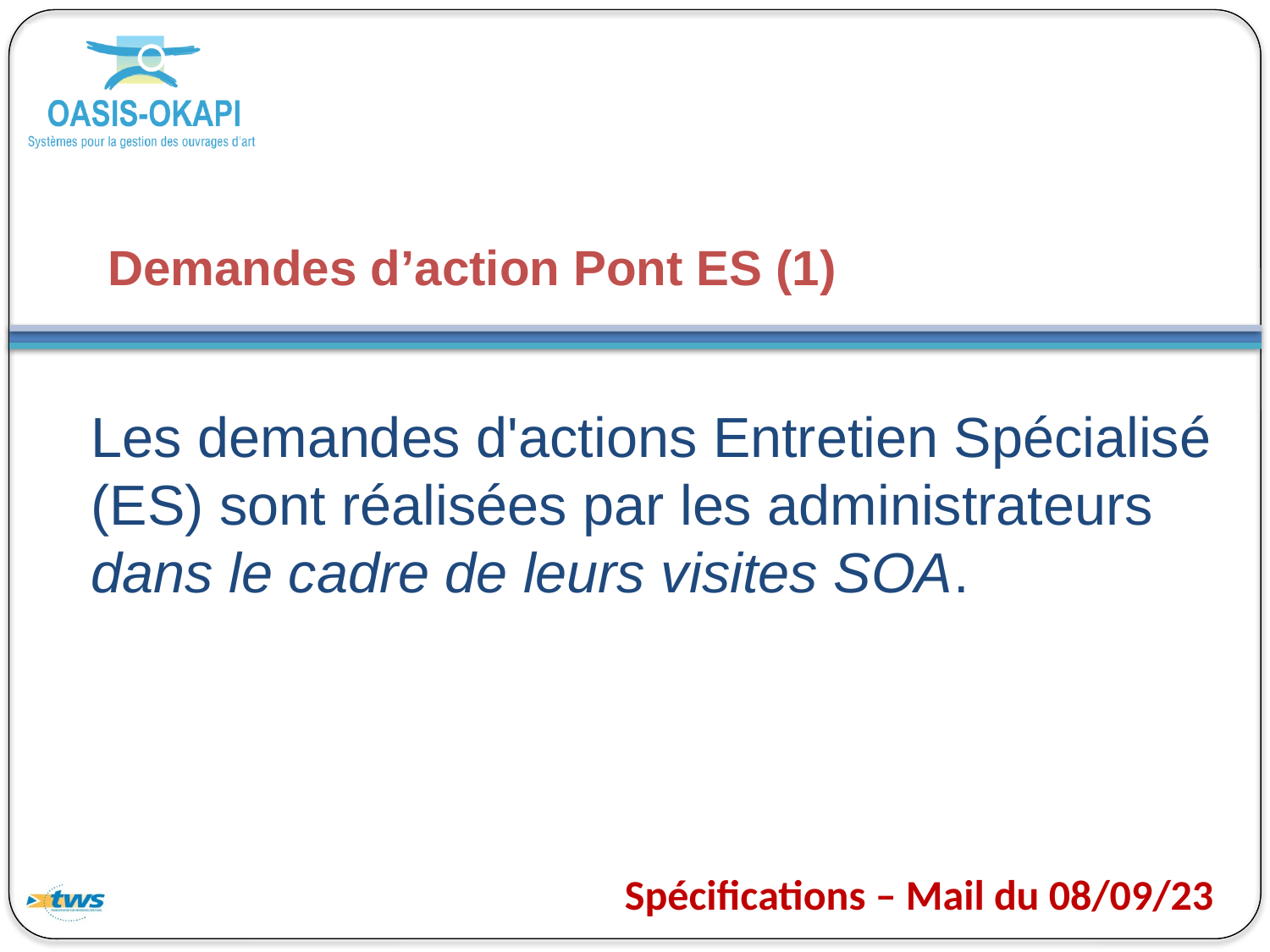

# Demandes d’action Pont ES (1)
Les demandes d'actions Entretien Spécialisé (ES) sont réalisées par les administrateurs dans le cadre de leurs visites SOA.
Spécifications – Mail du 08/09/23